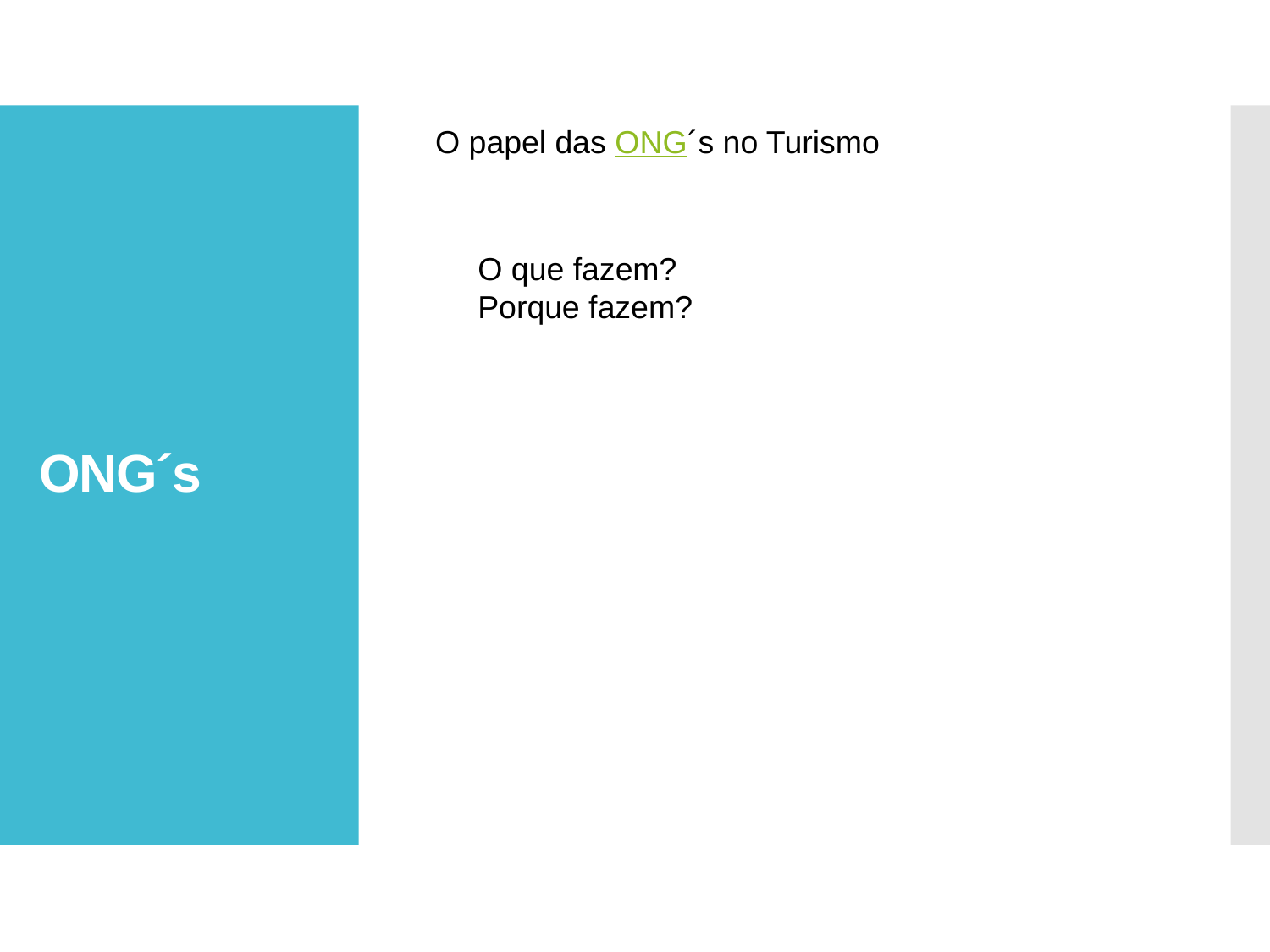

O papel das ONG´s no Turismo
# ONG´s
O que fazem?
Porque fazem?